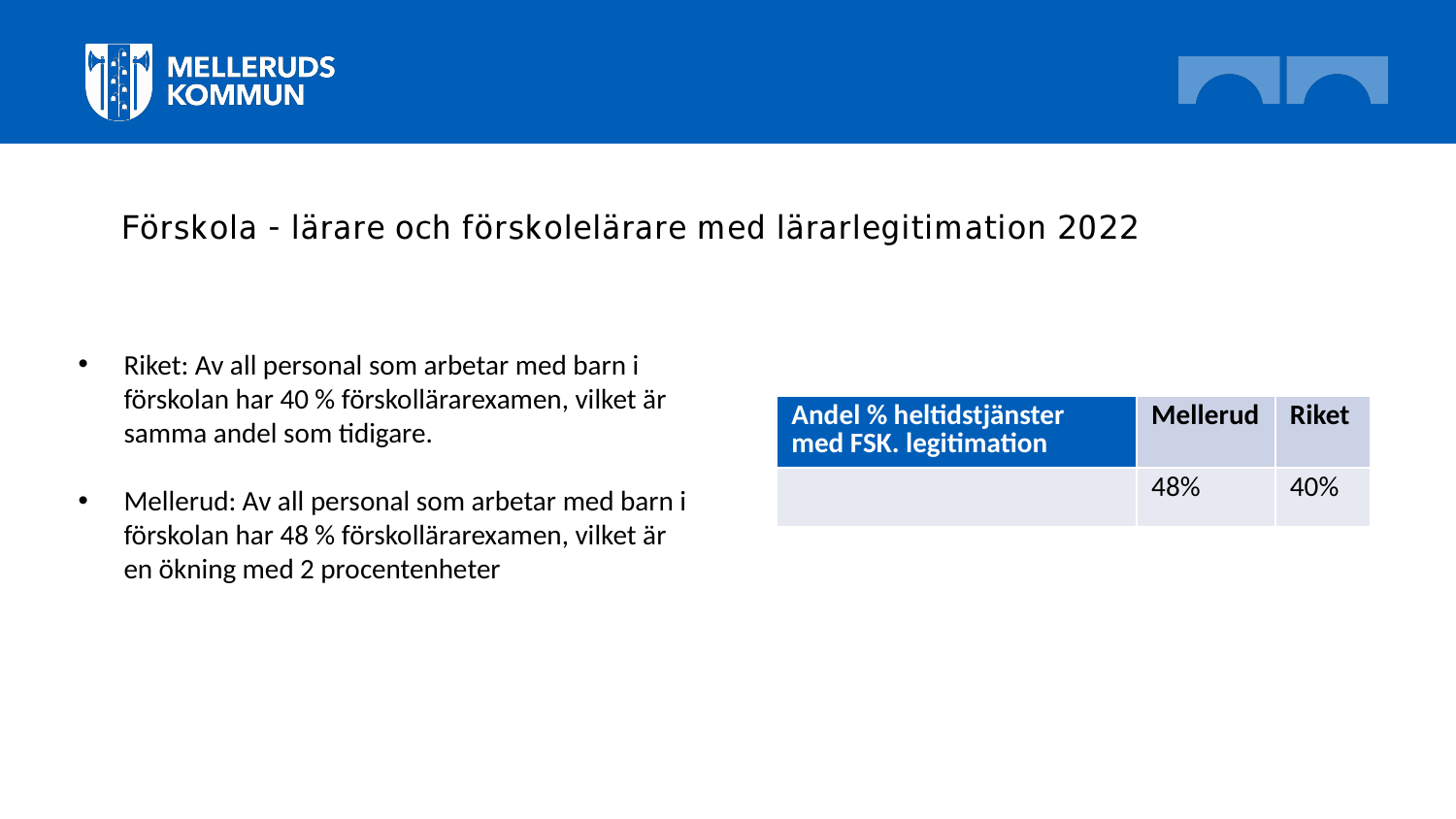

# Förskola - lärare och förskolelärare med lärarlegitimation 2022
Riket: Av all personal som arbetar med barn i förskolan har 40 % förskollärarexamen, vilket är samma andel som tidigare.

Mellerud: Av all personal som arbetar med barn i förskolan har 48 % förskollärarexamen, vilket är en ökning med 2 procentenheter
| Andel % heltidstjänster med FSK. legitimation | Mellerud | Riket |
| --- | --- | --- |
|  | 48% | 40% |